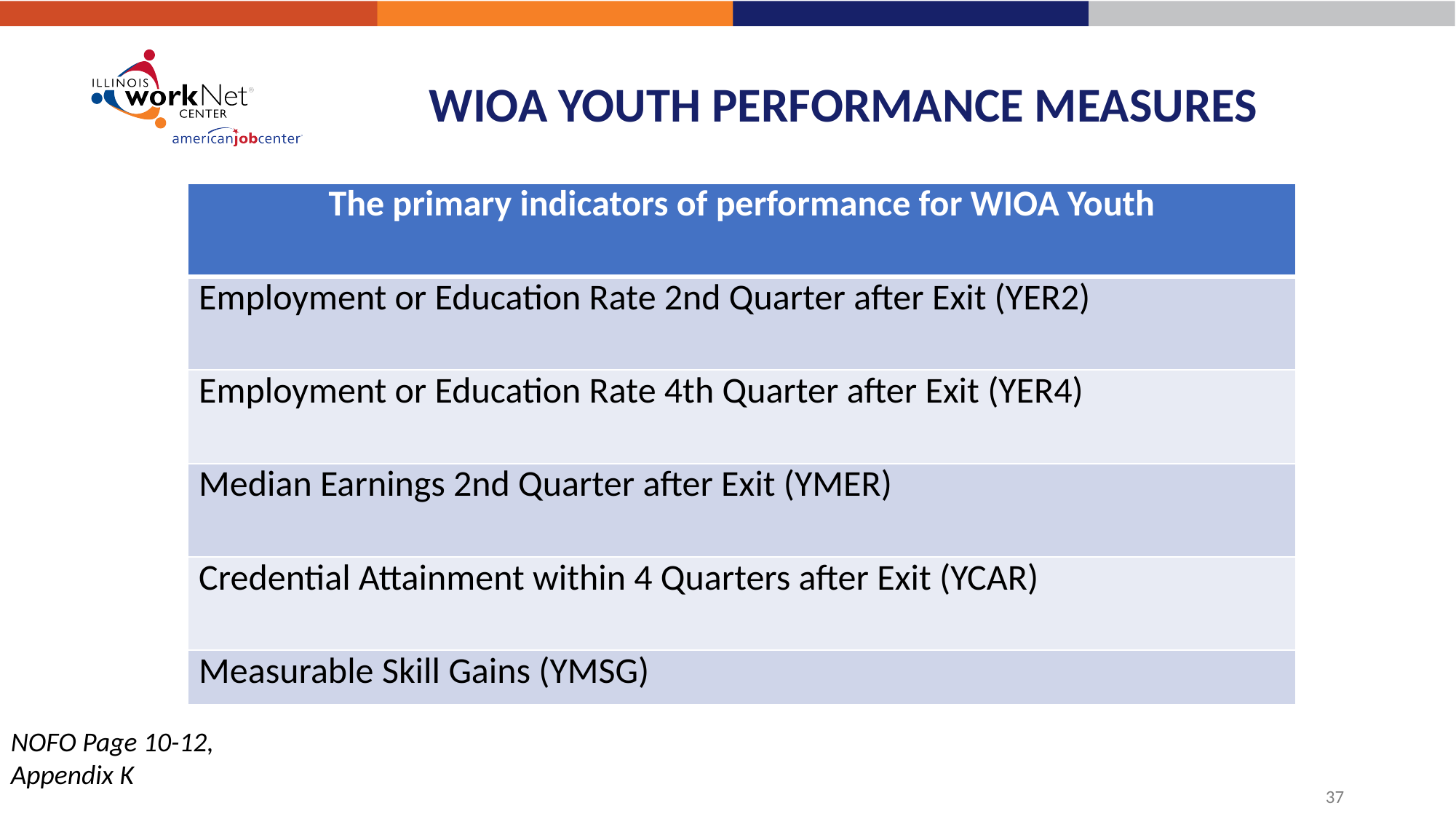

# WIOA YOUTH PERFORMANCE MEASURES
| The primary indicators of performance for WIOA Youth |
| --- |
| Employment or Education Rate 2nd Quarter after Exit (YER2) |
| Employment or Education Rate 4th Quarter after Exit (YER4) |
| Median Earnings 2nd Quarter after Exit (YMER) |
| Credential Attainment within 4 Quarters after Exit (YCAR) |
| Measurable Skill Gains (YMSG) |
NOFO Page 10-12,
Appendix K
37